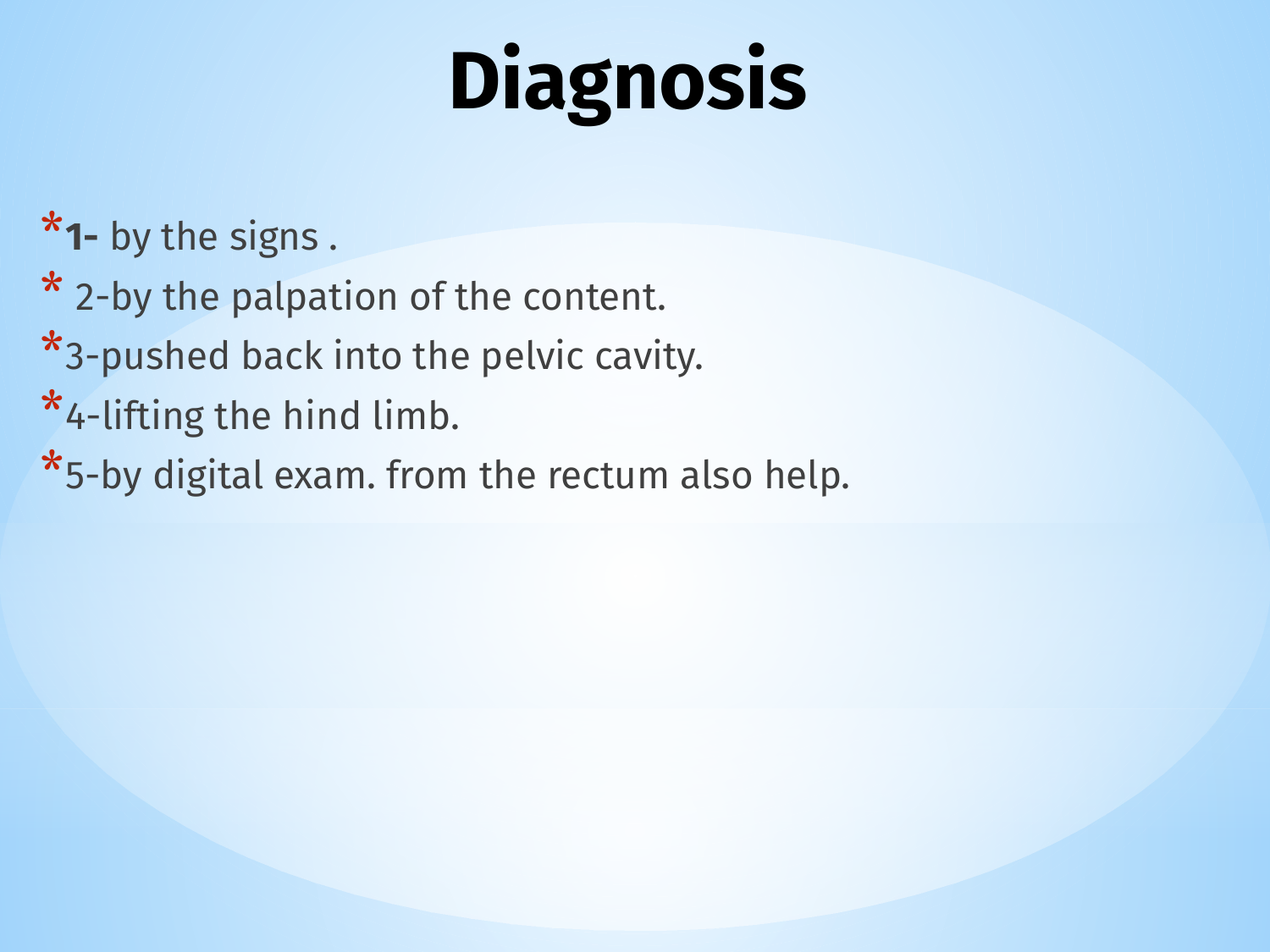

# Diagnosis
1- by the signs .
 2-by the palpation of the content.
3-pushed back into the pelvic cavity.
4-lifting the hind limb.
5-by digital exam. from the rectum also help.